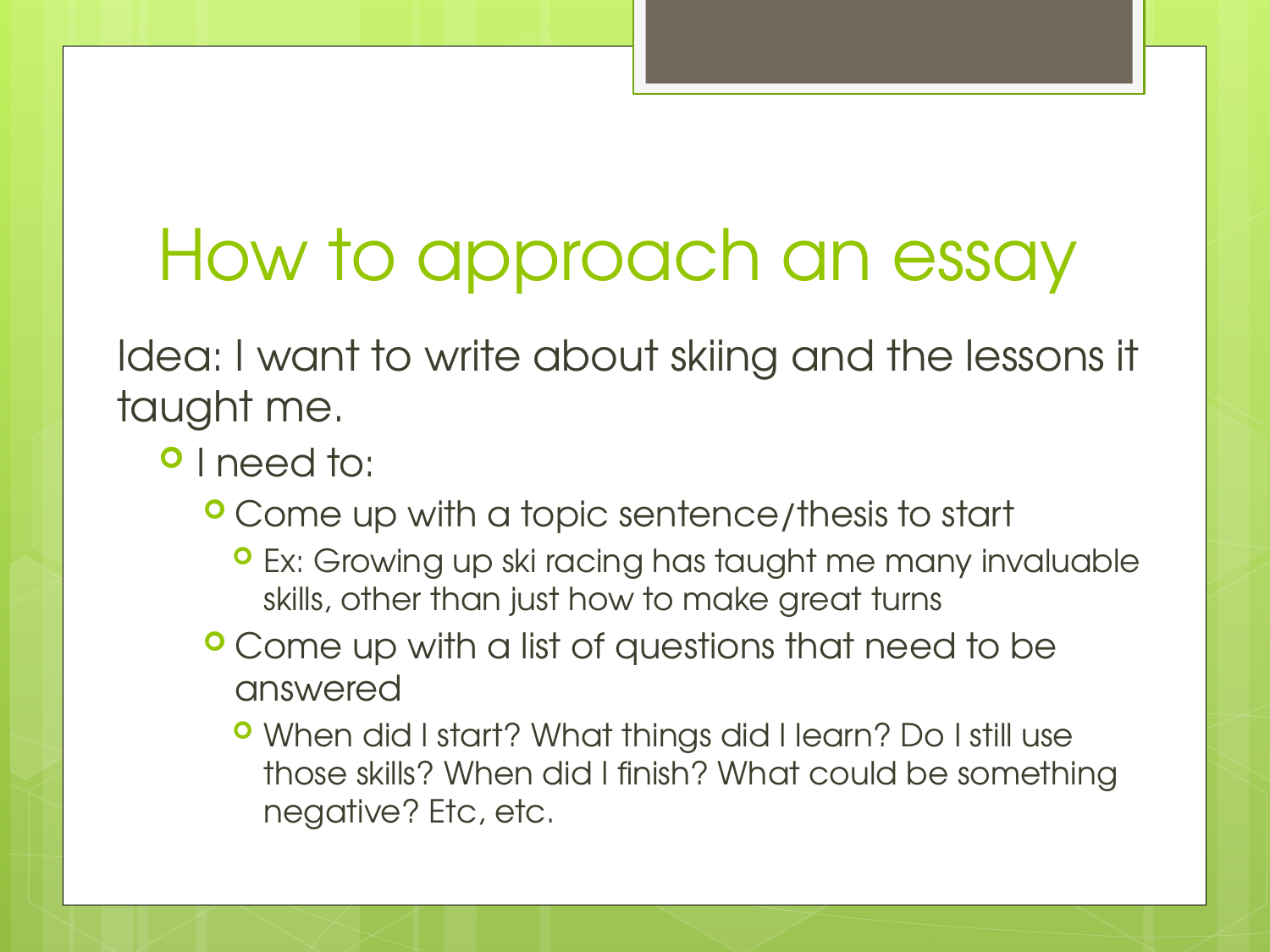

# How to approach an essay
Idea: I want to write about skiing and the lessons it taught me.
I need to:
Come up with a topic sentence/thesis to start
Ex: Growing up ski racing has taught me many invaluable skills, other than just how to make great turns
Come up with a list of questions that need to be answered
When did I start? What things did I learn? Do I still use those skills? When did I finish? What could be something negative? Etc, etc.